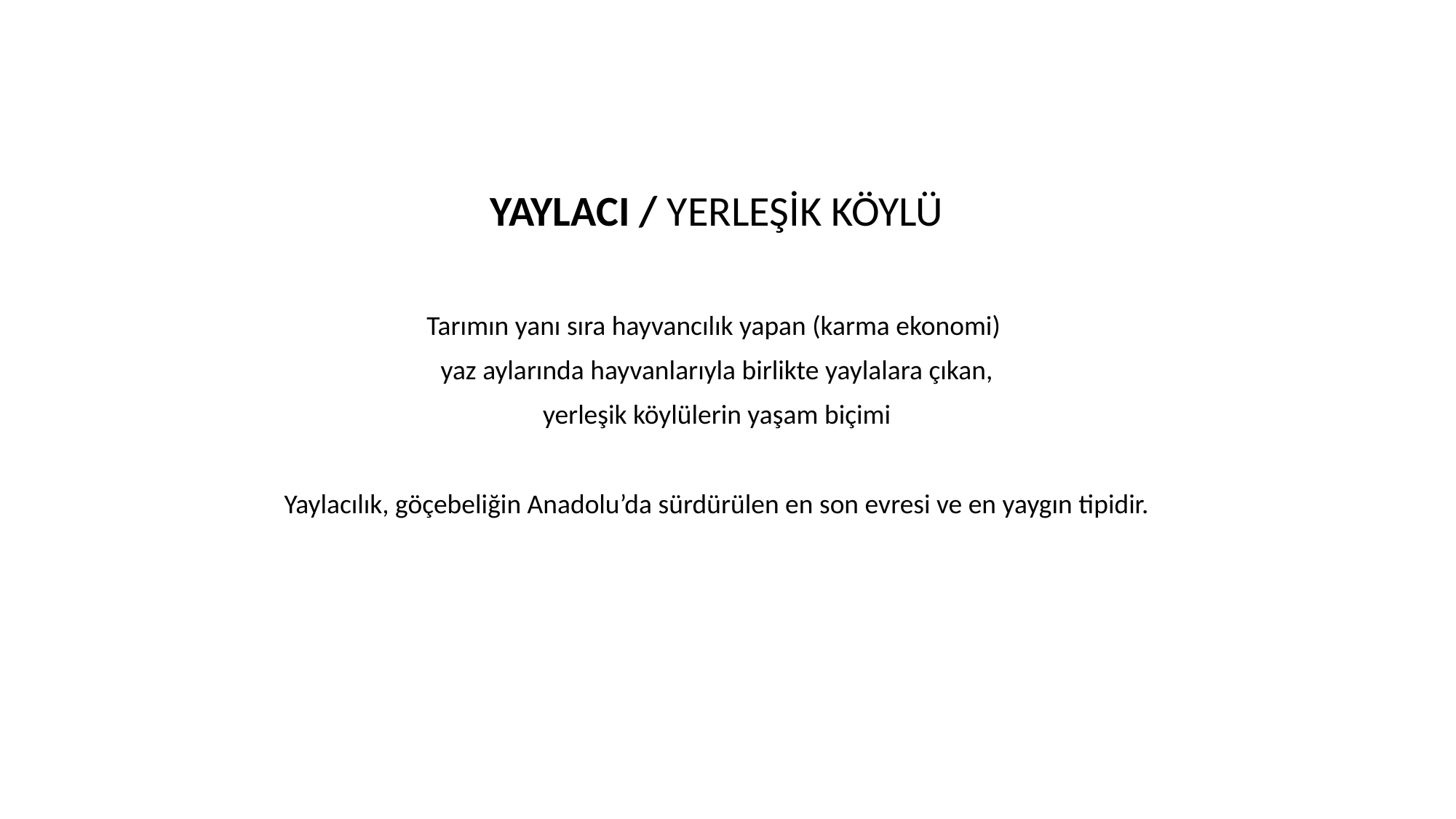

YAYLACI / YERLEŞİK KÖYLÜ

Tarımın yanı sıra hayvancılık yapan (karma ekonomi)
yaz aylarında hayvanlarıyla birlikte yaylalara çıkan,
yerleşik köylülerin yaşam biçimi

Yaylacılık, göçebeliğin Anadolu’da sürdürülen en son evresi ve en yaygın tipidir.